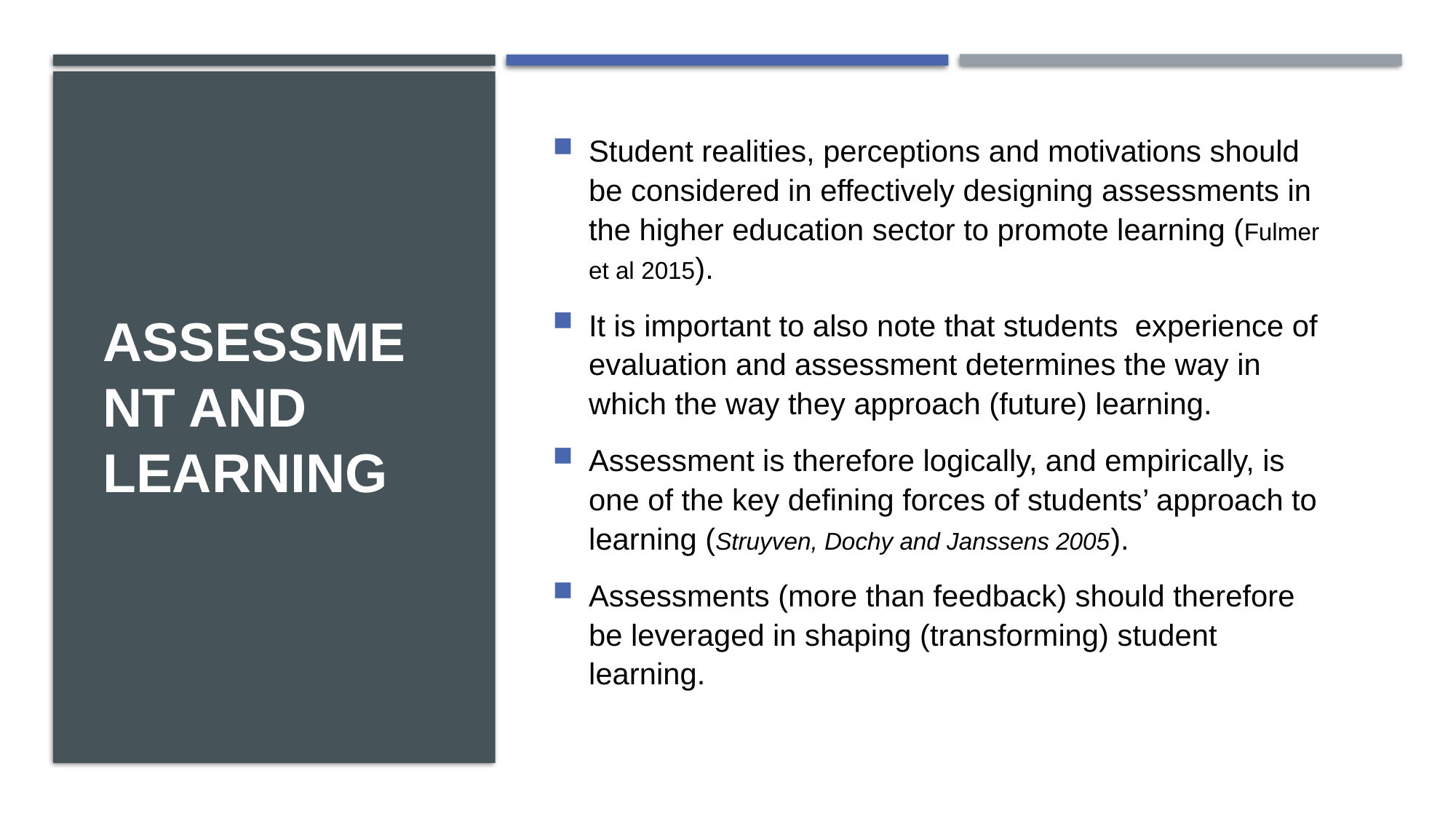

# Assessment and learning
Student realities, perceptions and motivations should be considered in effectively designing assessments in the higher education sector to promote learning (Fulmer et al 2015).
It is important to also note that students  experience of evaluation and assessment determines the way in which the way they approach (future) learning.
Assessment is therefore logically, and empirically, is one of the key defining forces of students’ approach to learning (Struyven, Dochy and Janssens 2005).
Assessments (more than feedback) should therefore be leveraged in shaping (transforming) student learning.